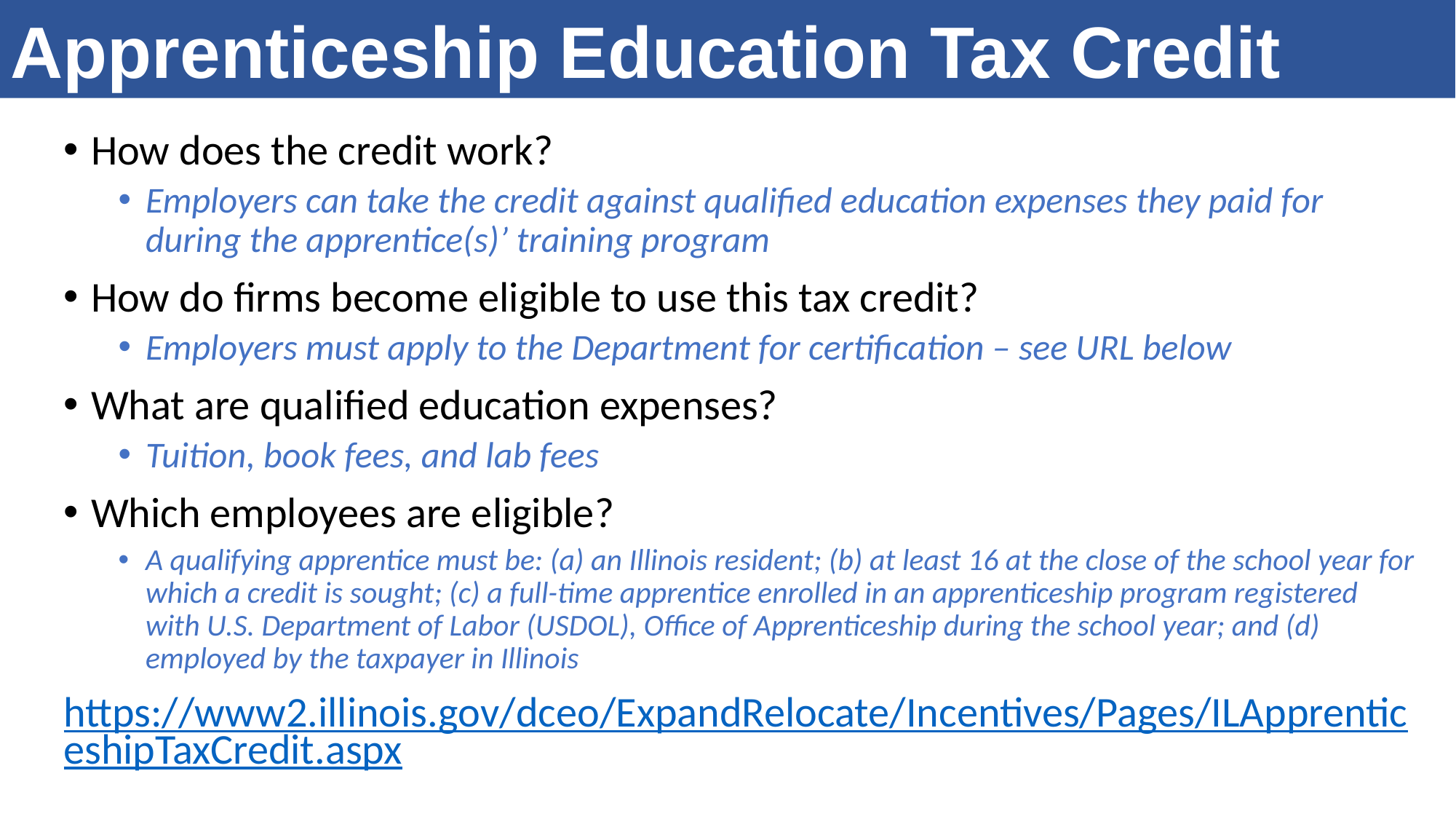

Apprenticeship Education Tax Credit
How does the credit work?
Employers can take the credit against qualified education expenses they paid for during the apprentice(s)’ training program
How do firms become eligible to use this tax credit?
Employers must apply to the Department for certification – see URL below
What are qualified education expenses?
Tuition, book fees, and lab fees
Which employees are eligible?
A qualifying apprentice must be: (a) an Illinois resident; (b) at least 16 at the close of the school year for which a credit is sought; (c) a full-time apprentice enrolled in an apprenticeship program registered with U.S. Department of Labor (USDOL), Office of Apprenticeship during the school year; and (d) employed by the taxpayer in Illinois
https://www2.illinois.gov/dceo/ExpandRelocate/Incentives/Pages/ILApprenticeshipTaxCredit.aspx